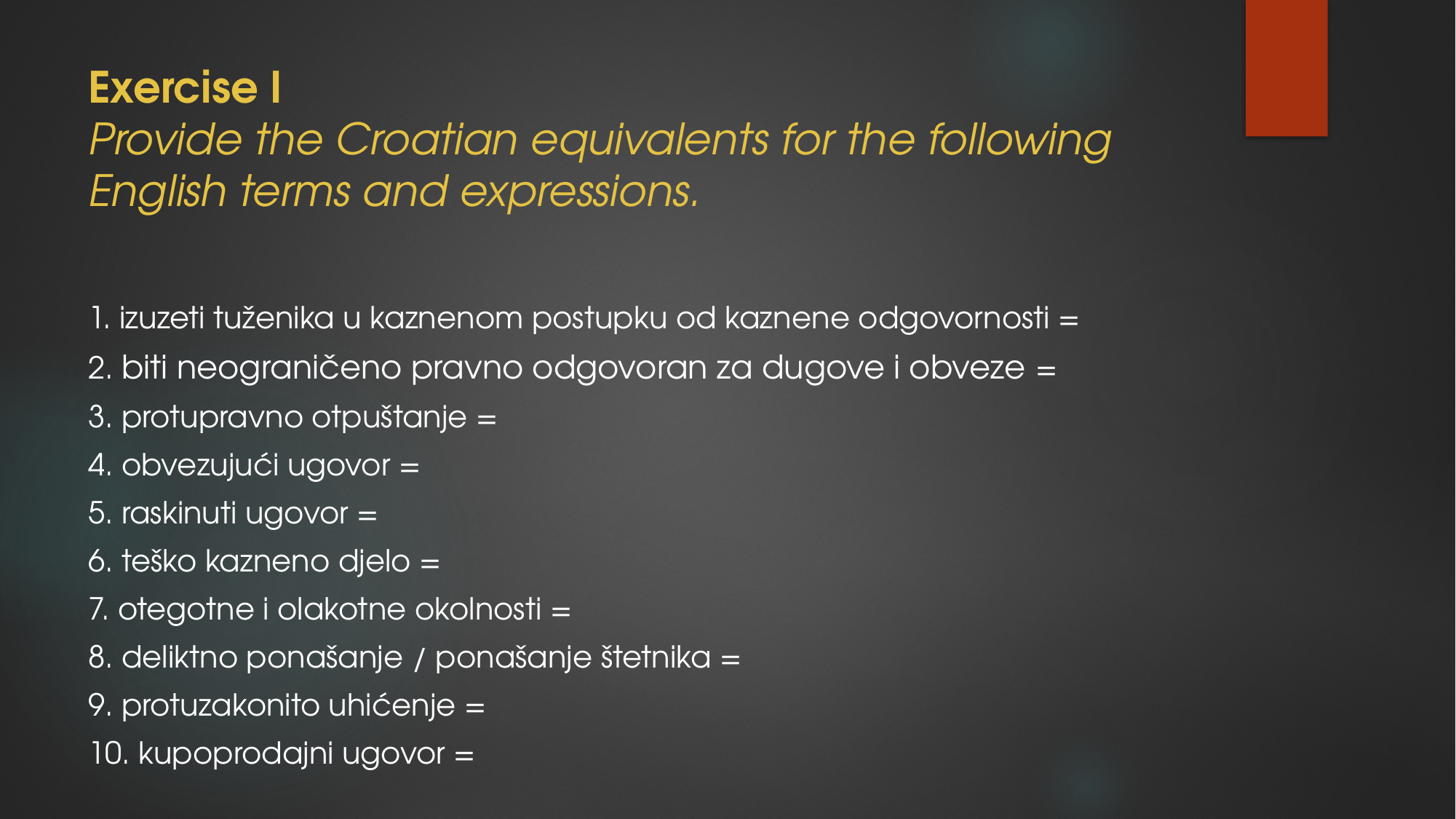

# Exercise I Provide the Croatian equivalents for the following English terms and expressions.

1. izuzeti tuženika u kaznenom postupku od kaznene odgovornosti =
2. biti neograničeno pravno odgovoran za dugove i obveze =
3. protupravno otpuštanje =
4. obvezujući ugovor =
5. raskinuti ugovor =
6. teško kazneno djelo =
7. otegotne i olakotne okolnosti =
8. deliktno ponašanje / ponašanje štetnika =
9. protuzakonito uhićenje =
10. kupoprodajni ugovor =